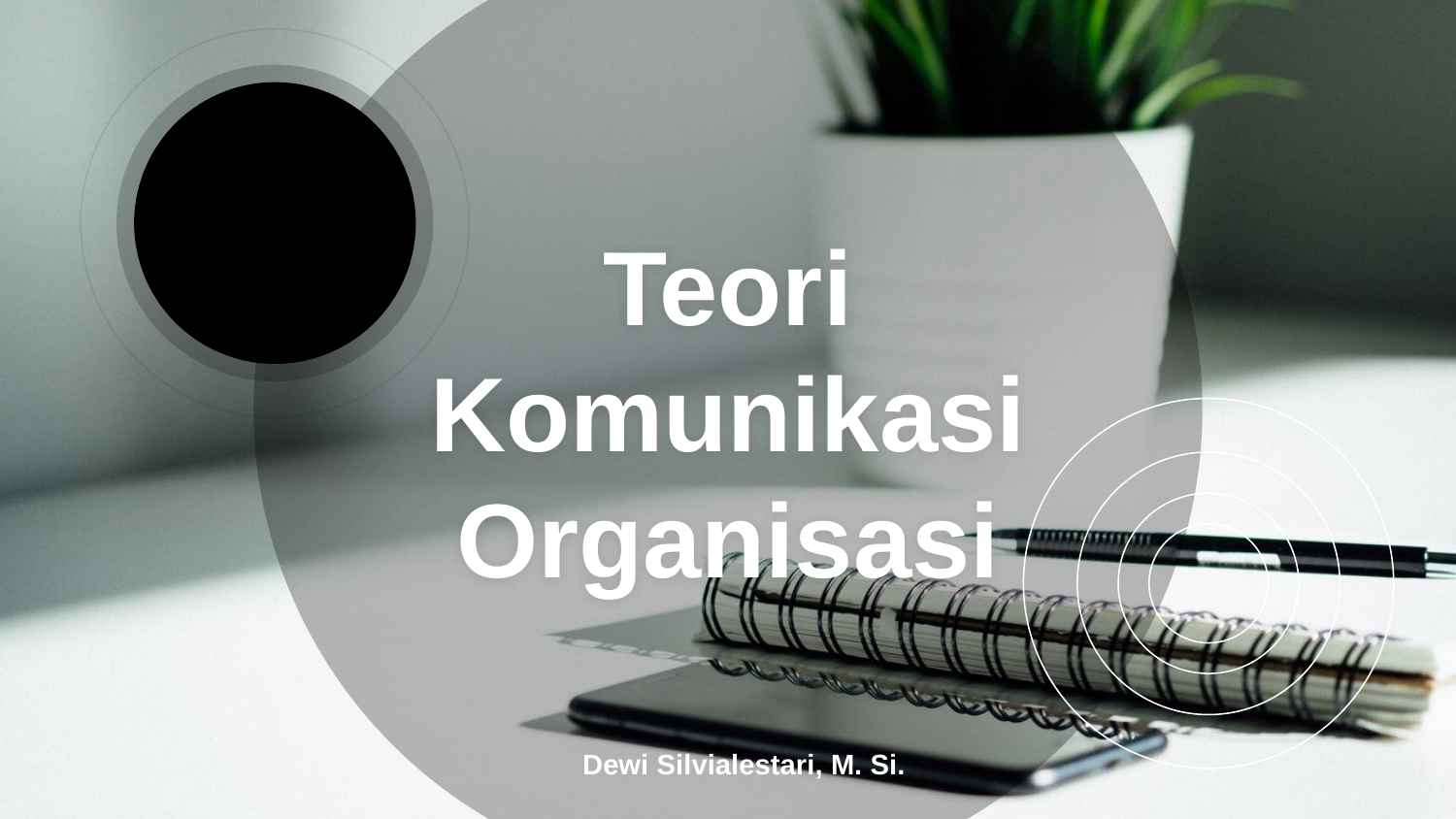

# Teori Komunikasi Organisasi
Dewi Silvialestari, M. Si.